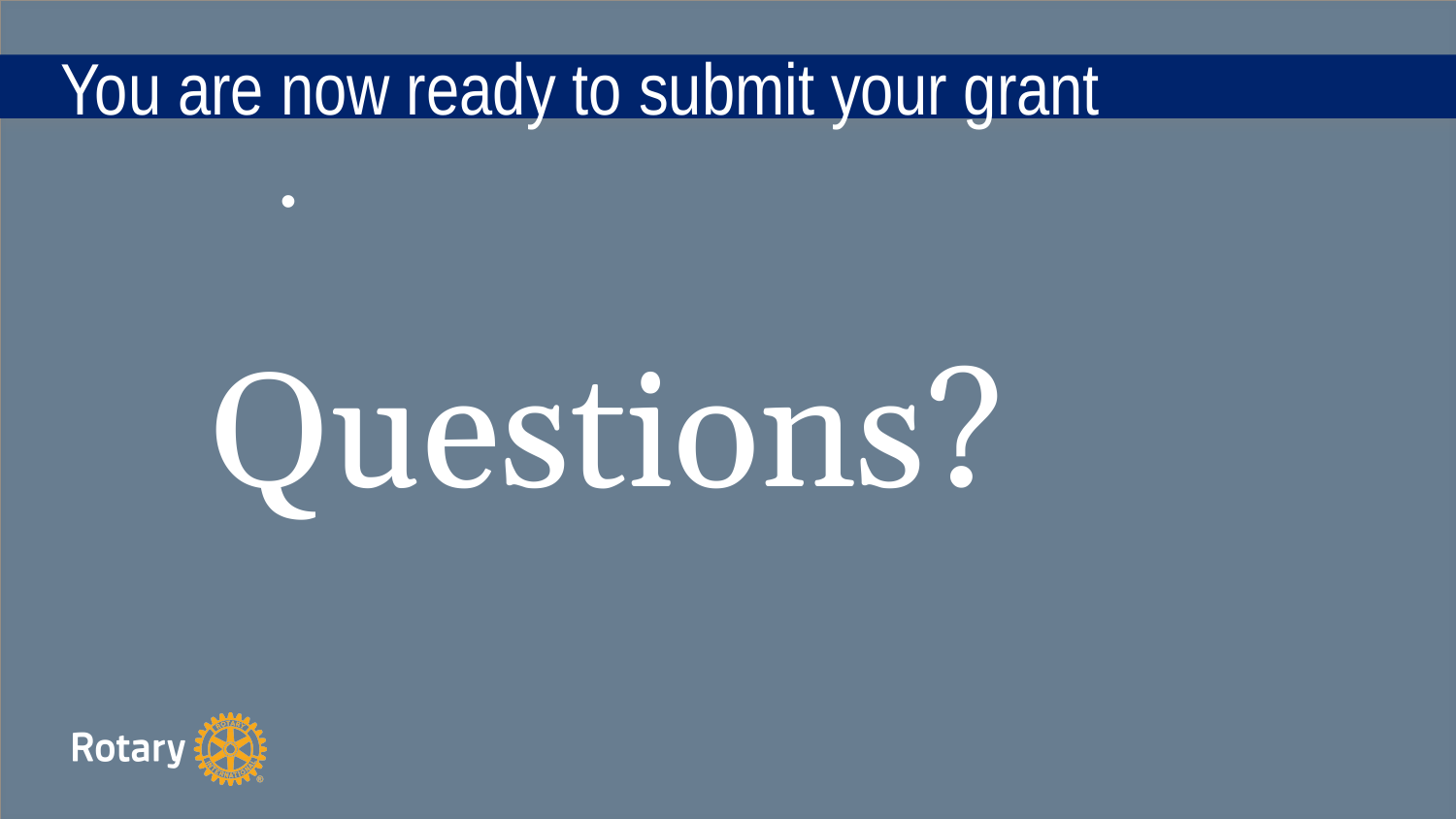

# You are now ready to submit your grant

Questions?